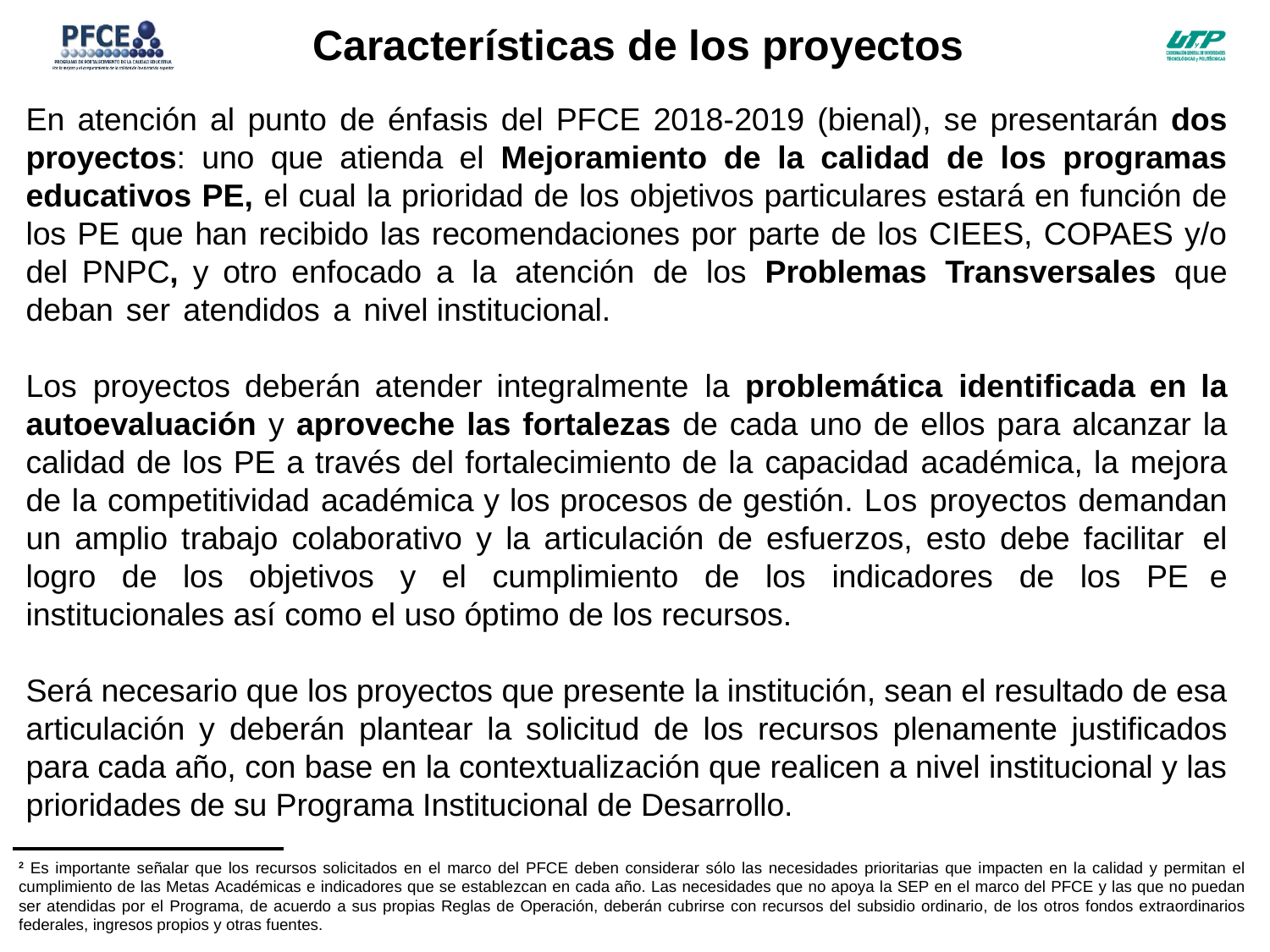

Características de los proyectos
En atención al punto de énfasis del PFCE 2018-2019 (bienal), se presentarán dos proyectos: uno que atienda el Mejoramiento de la calidad de los programas educativos PE, el cual la prioridad de los objetivos particulares estará en función de los PE que han recibido las recomendaciones por parte de los CIEES, COPAES y/o del PNPC, y otro enfocado a la atención de los Problemas Transversales que deban ser atendidos a nivel institucional.

Los proyectos deberán atender integralmente la problemática identificada en la autoevaluación y aproveche las fortalezas de cada uno de ellos para alcanzar la calidad de los PE a través del fortalecimiento de la capacidad académica, la mejora de la competitividad académica y los procesos de gestión. Los proyectos demandan un amplio trabajo colaborativo y la articulación de esfuerzos, esto debe facilitar el logro de los objetivos y el cumplimiento de los indicadores de los PE e institucionales así como el uso óptimo de los recursos.

Será necesario que los proyectos que presente la institución, sean el resultado de esa articulación y deberán plantear la solicitud de los recursos plenamente justificados para cada año, con base en la contextualización que realicen a nivel institucional y las prioridades de su Programa Institucional de Desarrollo.

2 Es importante señalar que los recursos solicitados en el marco del PFCE deben considerar sólo las necesidades prioritarias que impacten en la calidad y permitan el cumplimiento de las Metas Académicas e indicadores que se establezcan en cada año. Las necesidades que no apoya la SEP en el marco del PFCE y las que no puedan ser atendidas por el Programa, de acuerdo a sus propias Reglas de Operación, deberán cubrirse con recursos del subsidio ordinario, de los otros fondos extraordinarios federales, ingresos propios y otras fuentes.